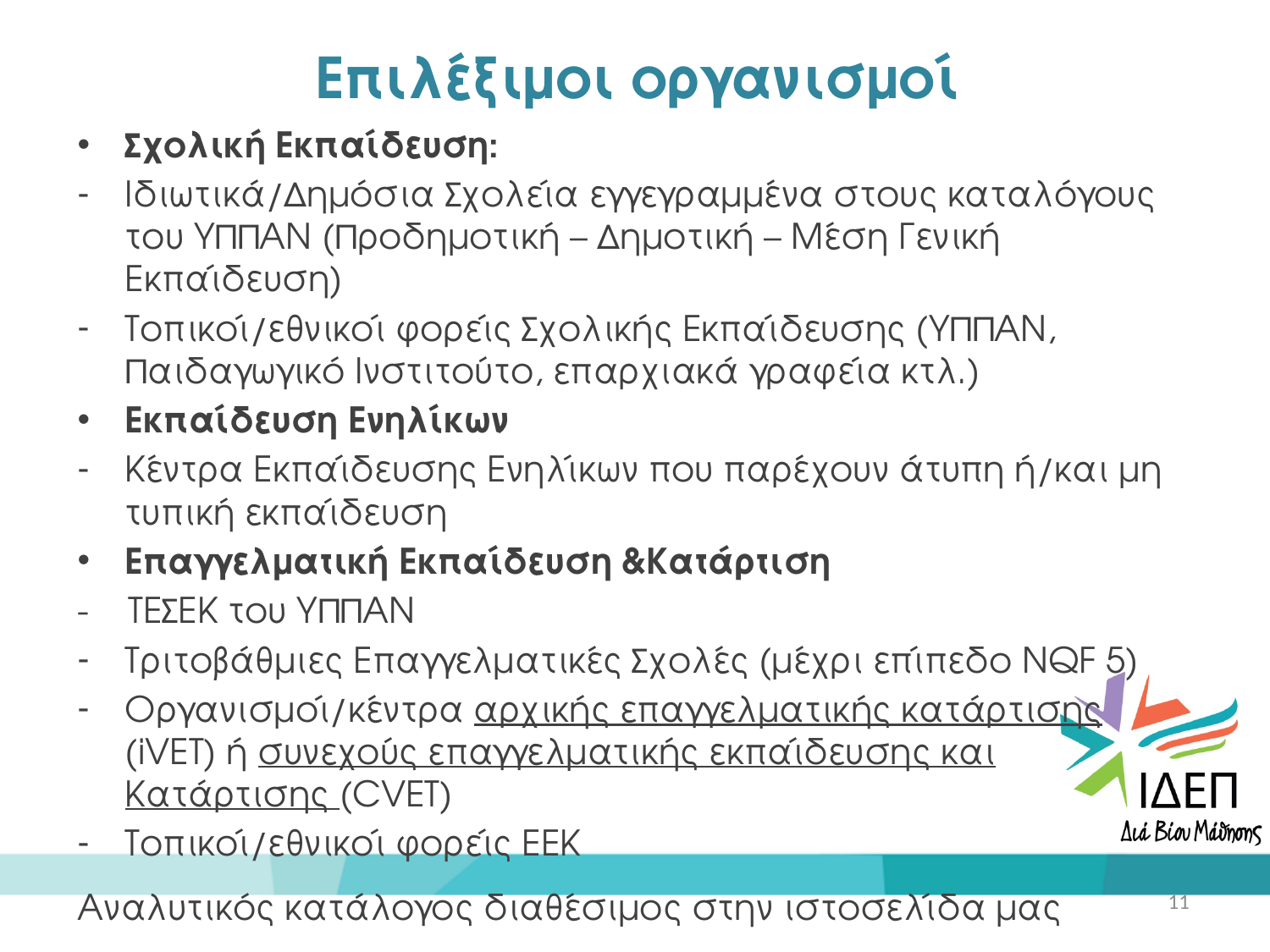

# Επιλέξιμοι οργανισμοί
Σχολική Εκπαίδευση:
Ιδιωτικά/Δημόσια Σχολεία εγγεγραμμένα στους καταλόγους του ΥΠΠΑΝ (Προδημοτική – Δημοτική – Μέση Γενική Εκπαίδευση)
Τοπικοί/εθνικοί φορείς Σχολικής Εκπαίδευσης (ΥΠΠΑΝ, Παιδαγωγικό Ινστιτούτο, επαρχιακά γραφεία κτλ.)
Εκπαίδευση Ενηλίκων
Κέντρα Εκπαίδευσης Ενηλίκων που παρέχουν άτυπη ή/και μη τυπική εκπαίδευση
Επαγγελματική Εκπαίδευση &Κατάρτιση
-    ΤΕΣΕΚ του ΥΠΠΑΝ
Τριτοβάθμιες Επαγγελματικές Σχολές (μέχρι επίπεδο NQF 5)
Οργανισμοί/κέντρα αρχικής επαγγελματικής κατάρτισης (iVET) ή συνεχούς επαγγελματικής εκπαίδευσης και Κατάρτισης (CVET)
Τοπικοί/εθνικοί φορείς ΕΕΚ

Αναλυτικός κατάλογος διαθέσιμος στην ιστοσελίδα μας

11